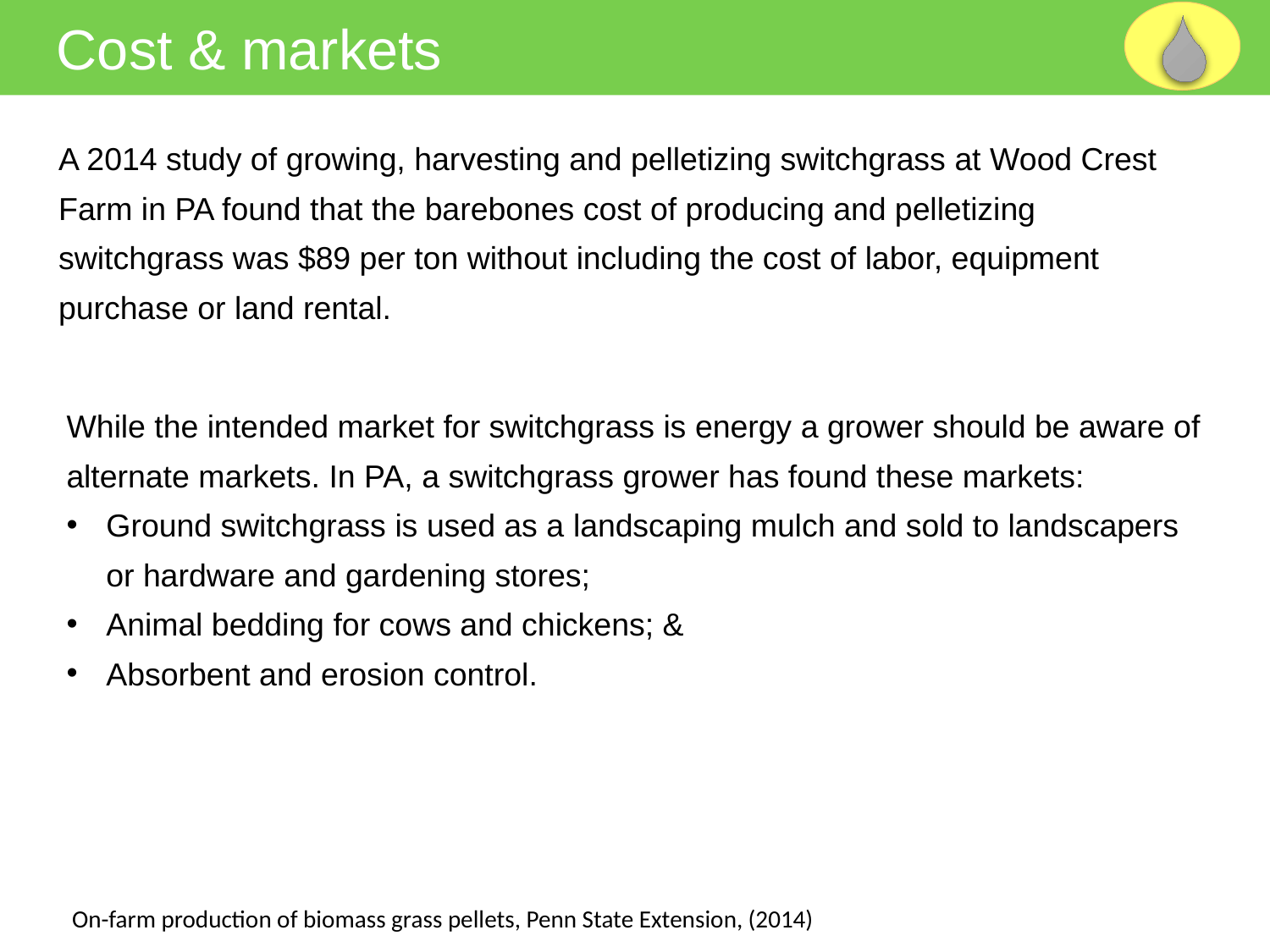

Cost & markets
A 2014 study of growing, harvesting and pelletizing switchgrass at Wood Crest Farm in PA found that the barebones cost of producing and pelletizing switchgrass was $89 per ton without including the cost of labor, equipment purchase or land rental.
While the intended market for switchgrass is energy a grower should be aware of alternate markets. In PA, a switchgrass grower has found these markets:
Ground switchgrass is used as a landscaping mulch and sold to landscapers or hardware and gardening stores;
Animal bedding for cows and chickens; &
Absorbent and erosion control.
On-farm production of biomass grass pellets, Penn State Extension, (2014)